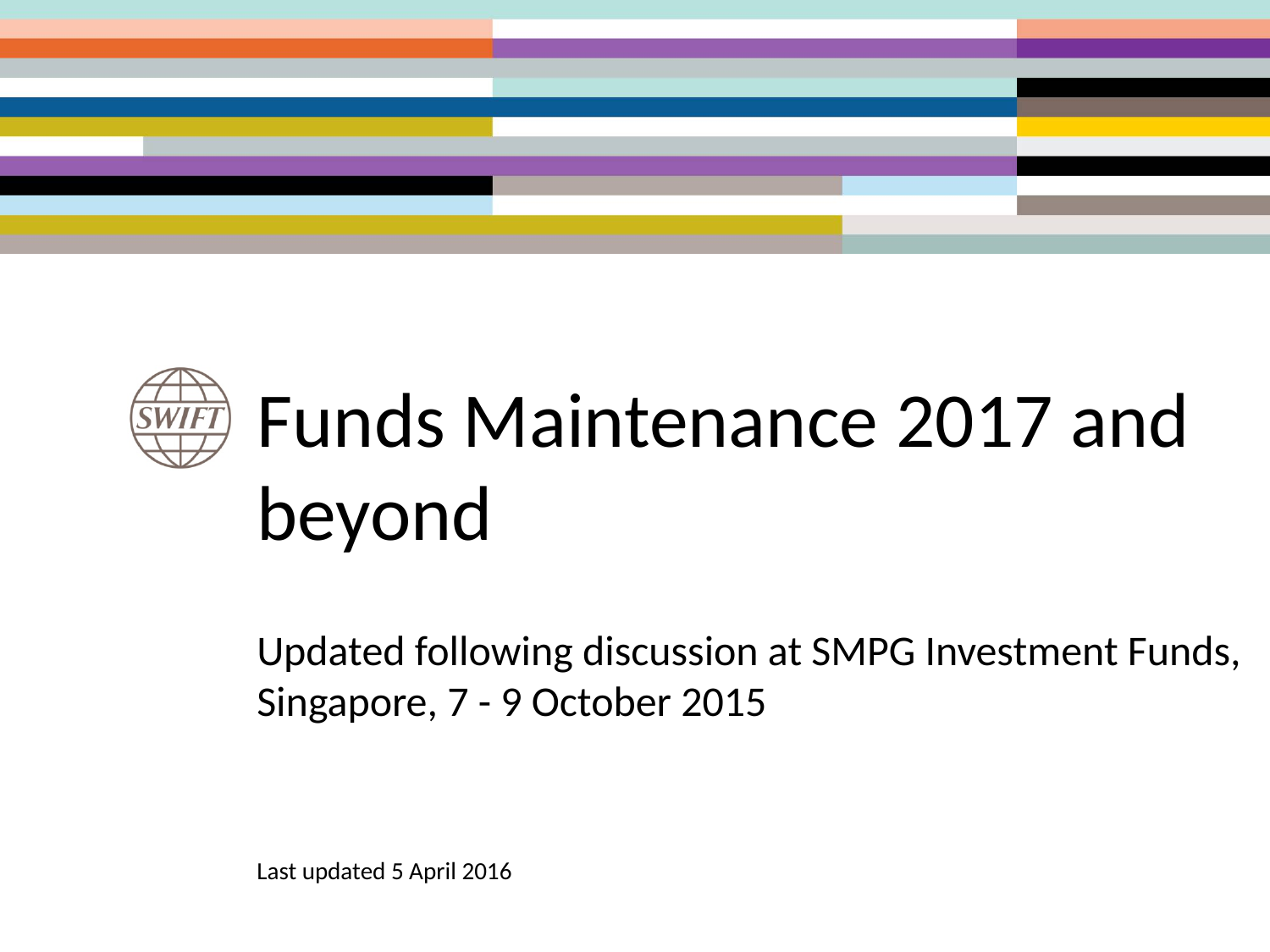

# Funds Maintenance 2017 and beyond
Updated following discussion at SMPG Investment Funds, Singapore, 7 - 9 October 2015
Last updated 5 April 2016